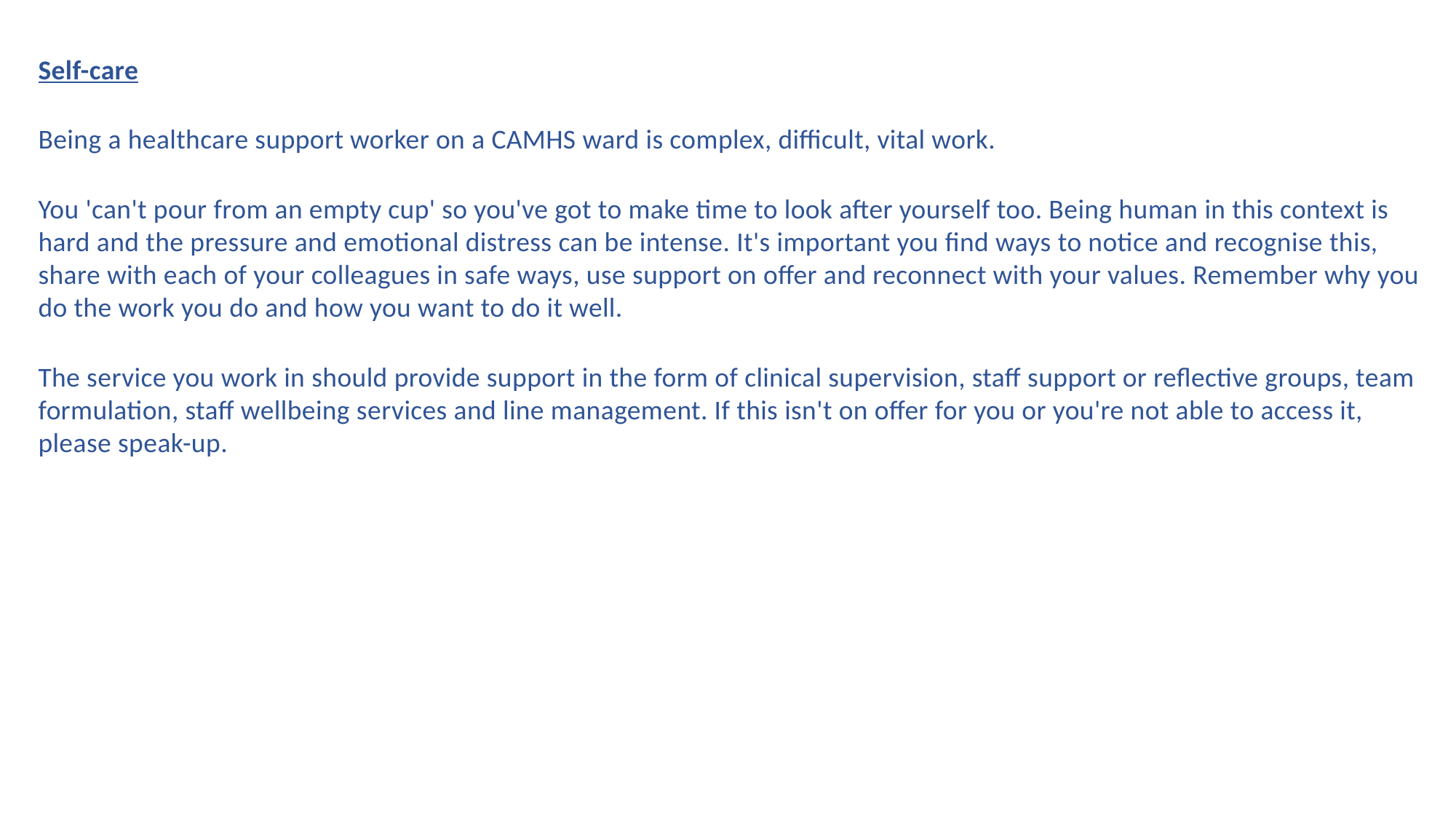

Self-care

Being a healthcare support worker on a CAMHS ward is complex, difficult, vital work.

You 'can't pour from an empty cup' so you've got to make time to look after yourself too. Being human in this context is hard and the pressure and emotional distress can be intense. It's important you find ways to notice and recognise this, share with each of your colleagues in safe ways, use support on offer and reconnect with your values. Remember why you do the work you do and how you want to do it well.

The service you work in should provide support in the form of clinical supervision, staff support or reflective groups, team formulation, staff wellbeing services and line management. If this isn't on offer for you or you're not able to access it, please speak-up.